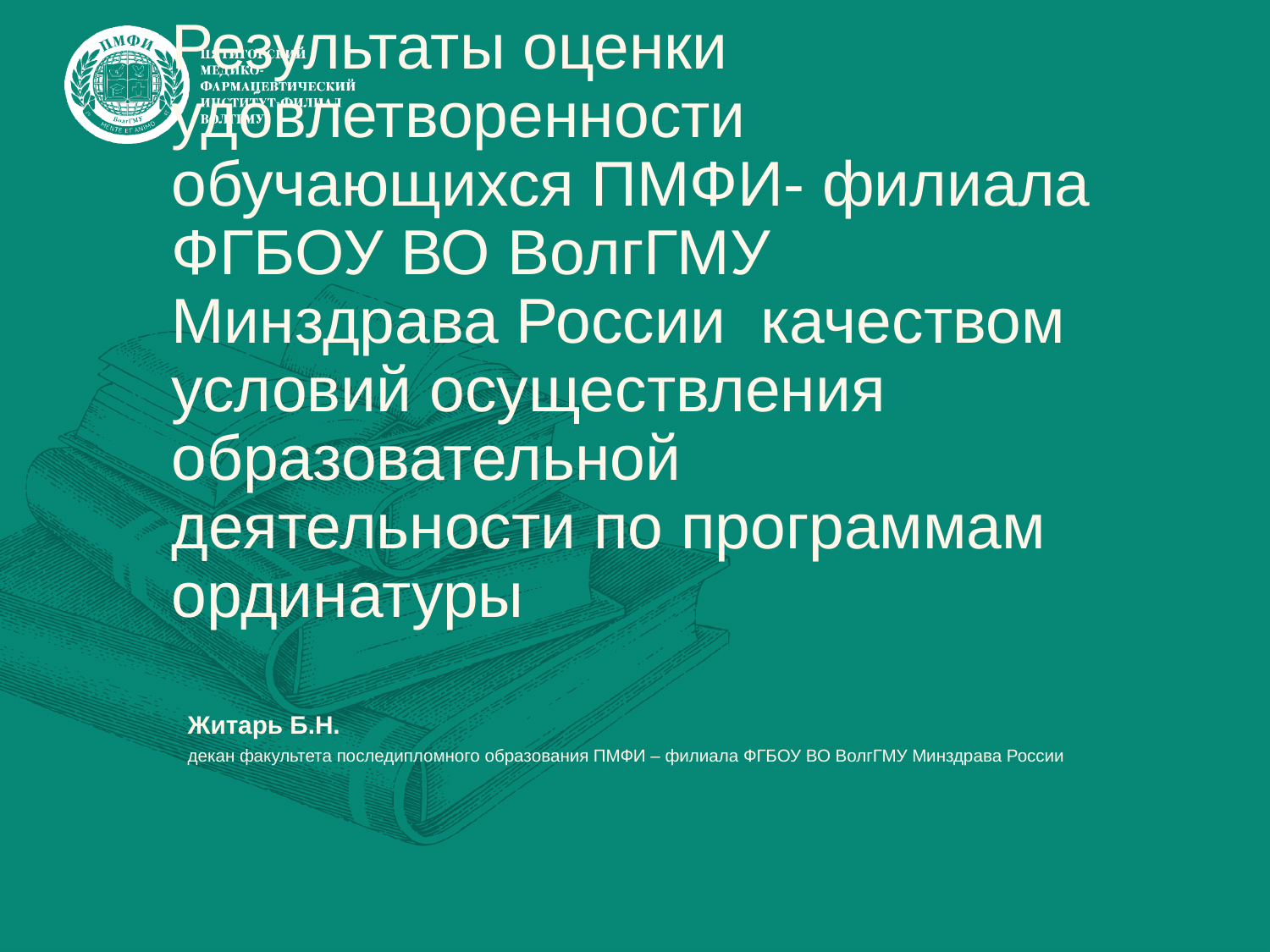

# Результаты оценки удовлетворенности обучающихся ПМФИ- филиала ФГБОУ ВО ВолгГМУ Минздрава России  качеством условий осуществления образовательной деятельности по программам ординатуры
Житарь Б.Н.
декан факультета последипломного образования ПМФИ – филиала ФГБОУ ВО ВолгГМУ Минздрава России